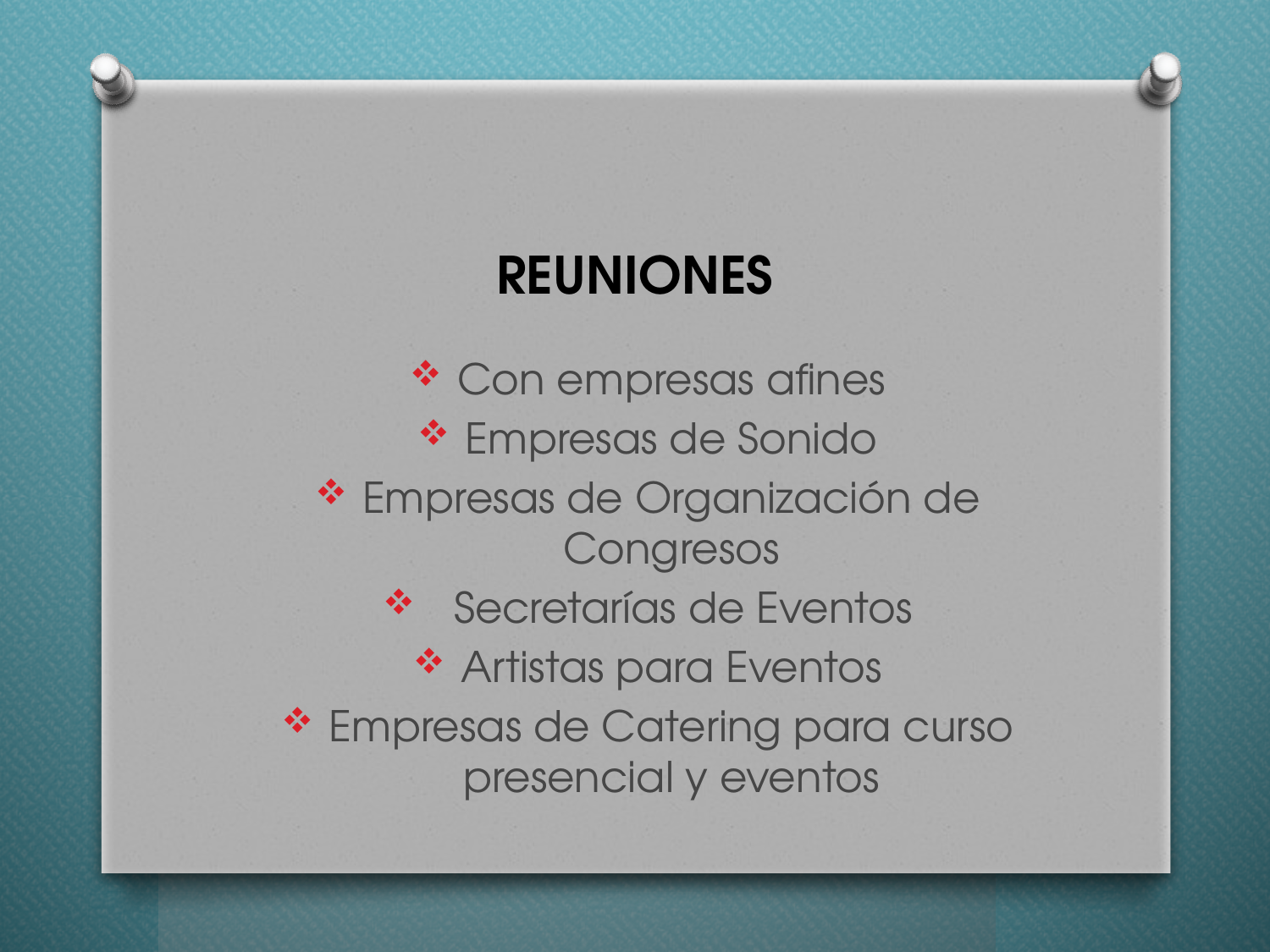

# REUNIONES
Con empresas afines
Empresas de Sonido
Empresas de Organización de Congresos
  Secretarías de Eventos
Artistas para Eventos
Empresas de Catering para curso presencial y eventos